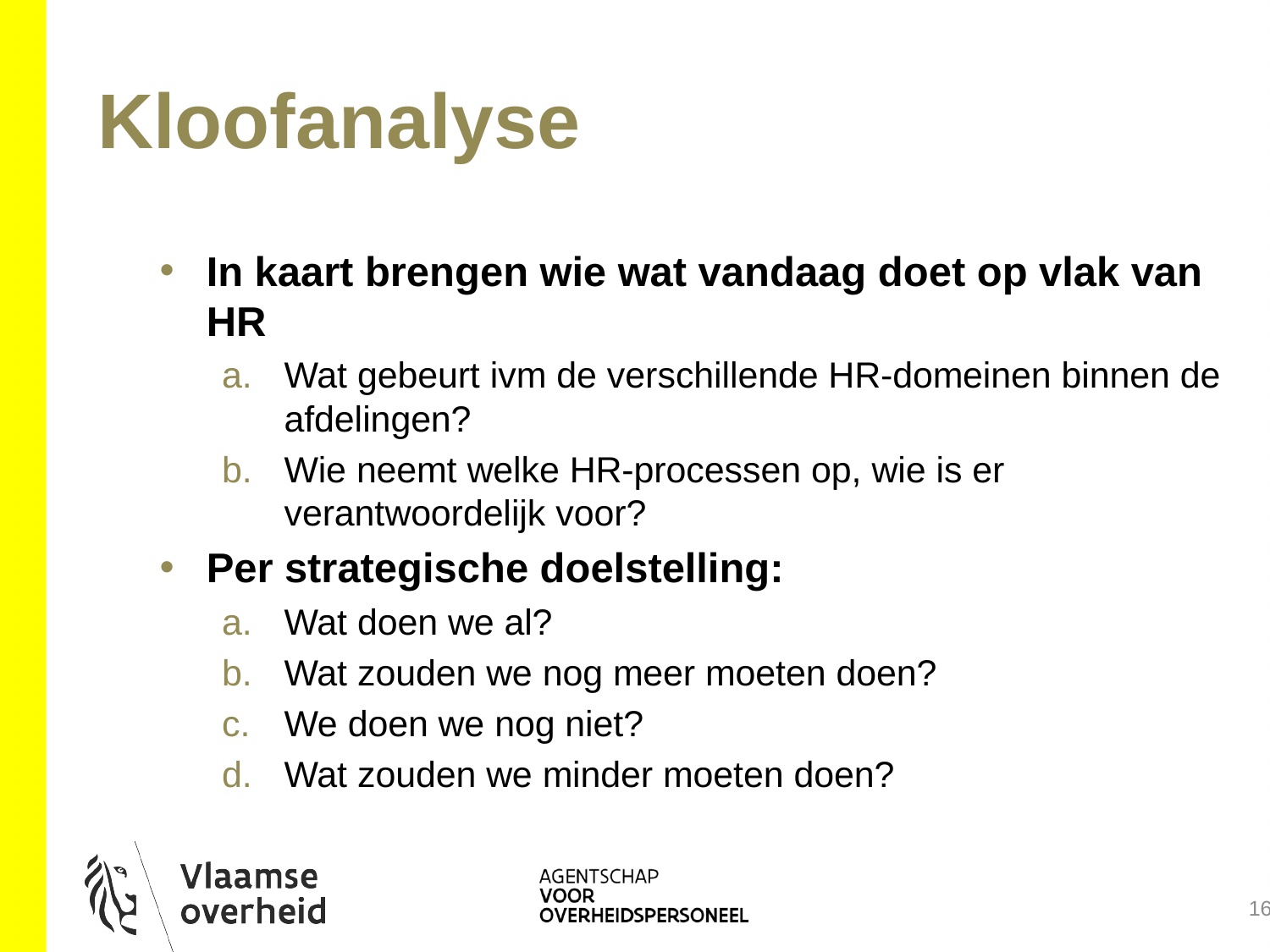

# Kloofanalyse
In kaart brengen wie wat vandaag doet op vlak van HR
Wat gebeurt ivm de verschillende HR-domeinen binnen de afdelingen?
Wie neemt welke HR-processen op, wie is er verantwoordelijk voor?
Per strategische doelstelling:
Wat doen we al?
Wat zouden we nog meer moeten doen?
We doen we nog niet?
Wat zouden we minder moeten doen?

16